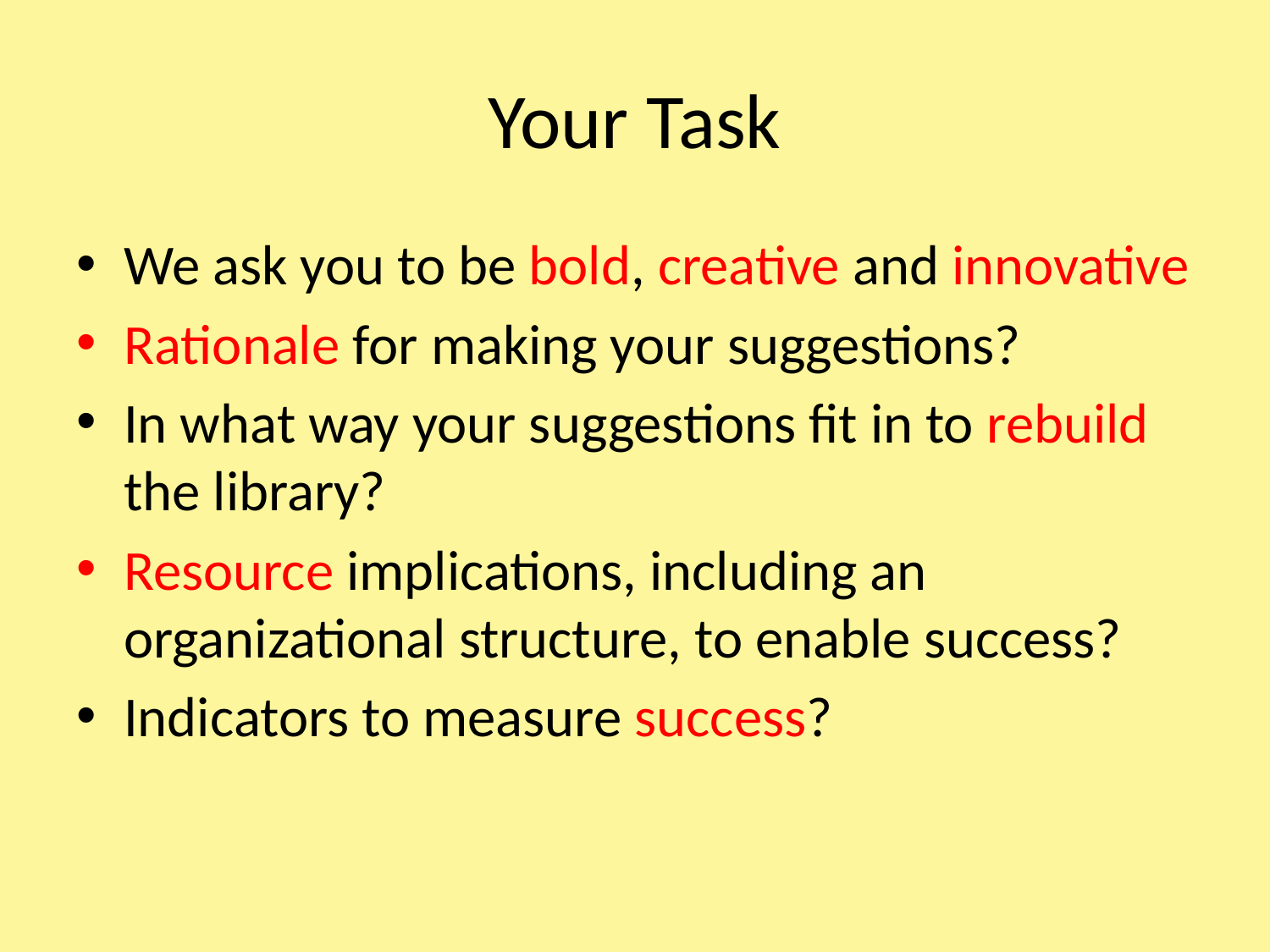

# Your Task
We ask you to be bold, creative and innovative
Rationale for making your suggestions?
In what way your suggestions fit in to rebuild  the library?
Resource implications, including an organizational structure, to enable success?
Indicators to measure success?